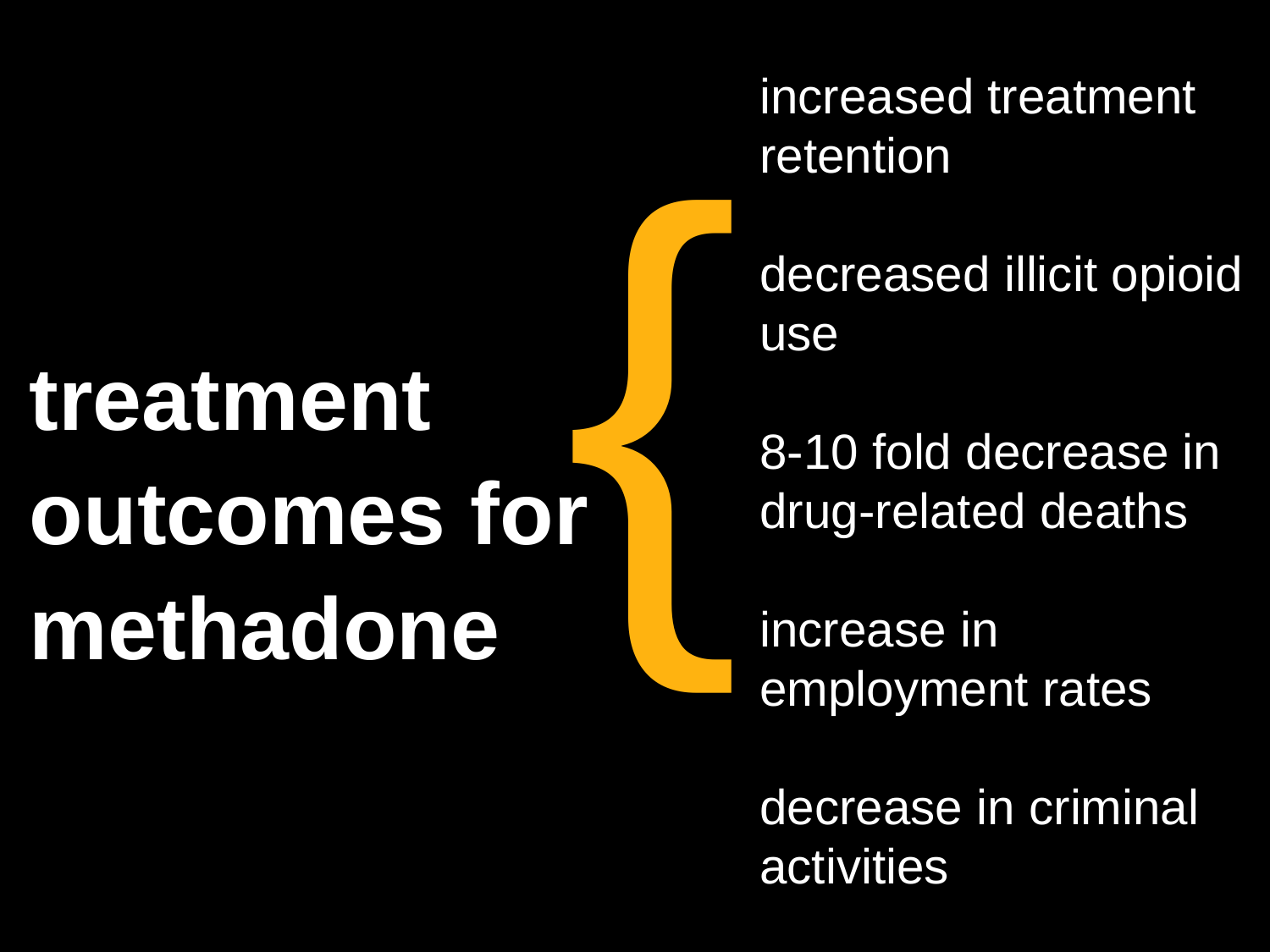

{
increased treatment retention

decreased illicit opioid use

8-10 fold decrease in drug-related deaths

increase in employment rates

decrease in criminal activities
treatment outcomes for methadone